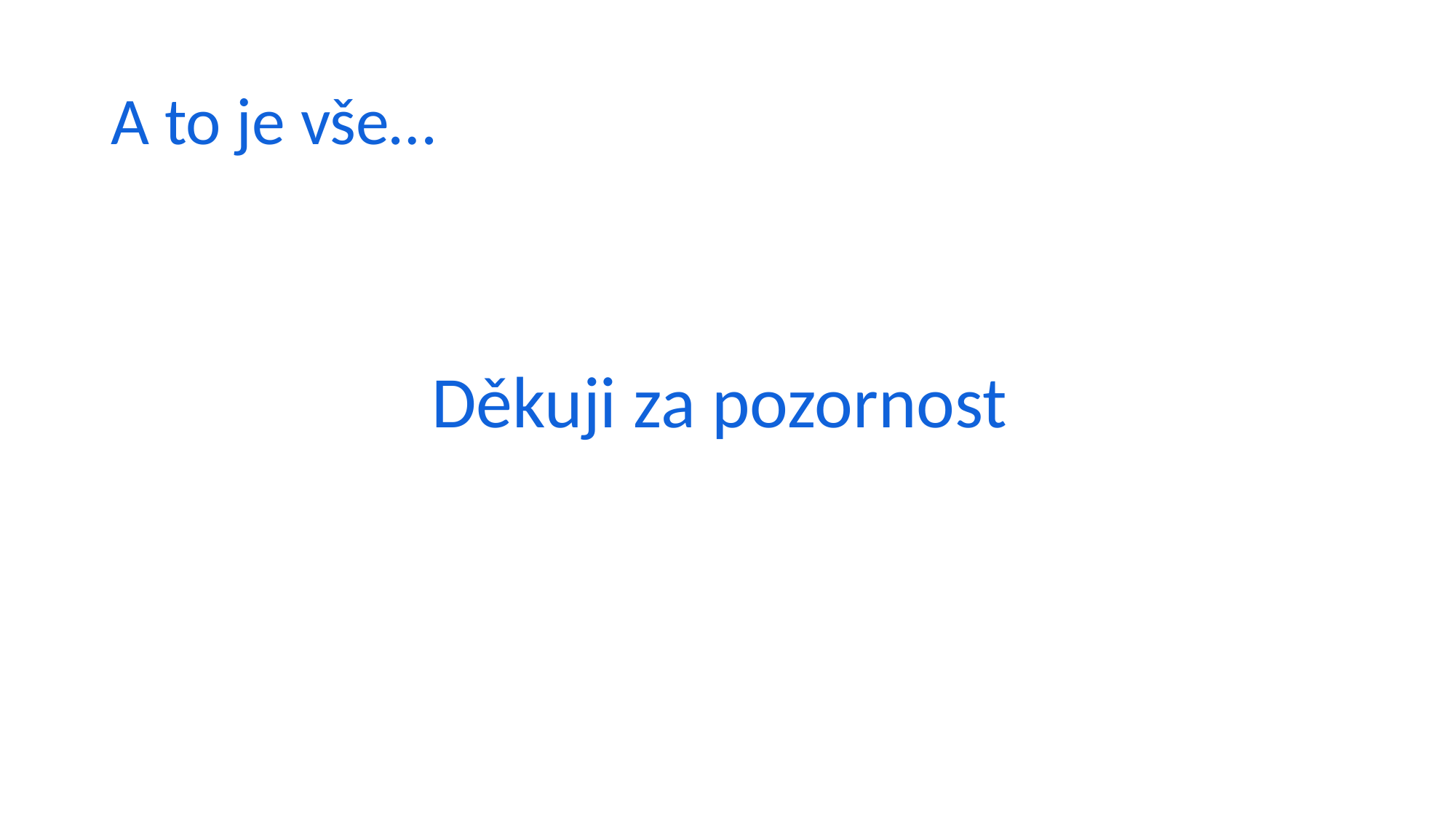

# A to je vše…
Děkuji za pozornost